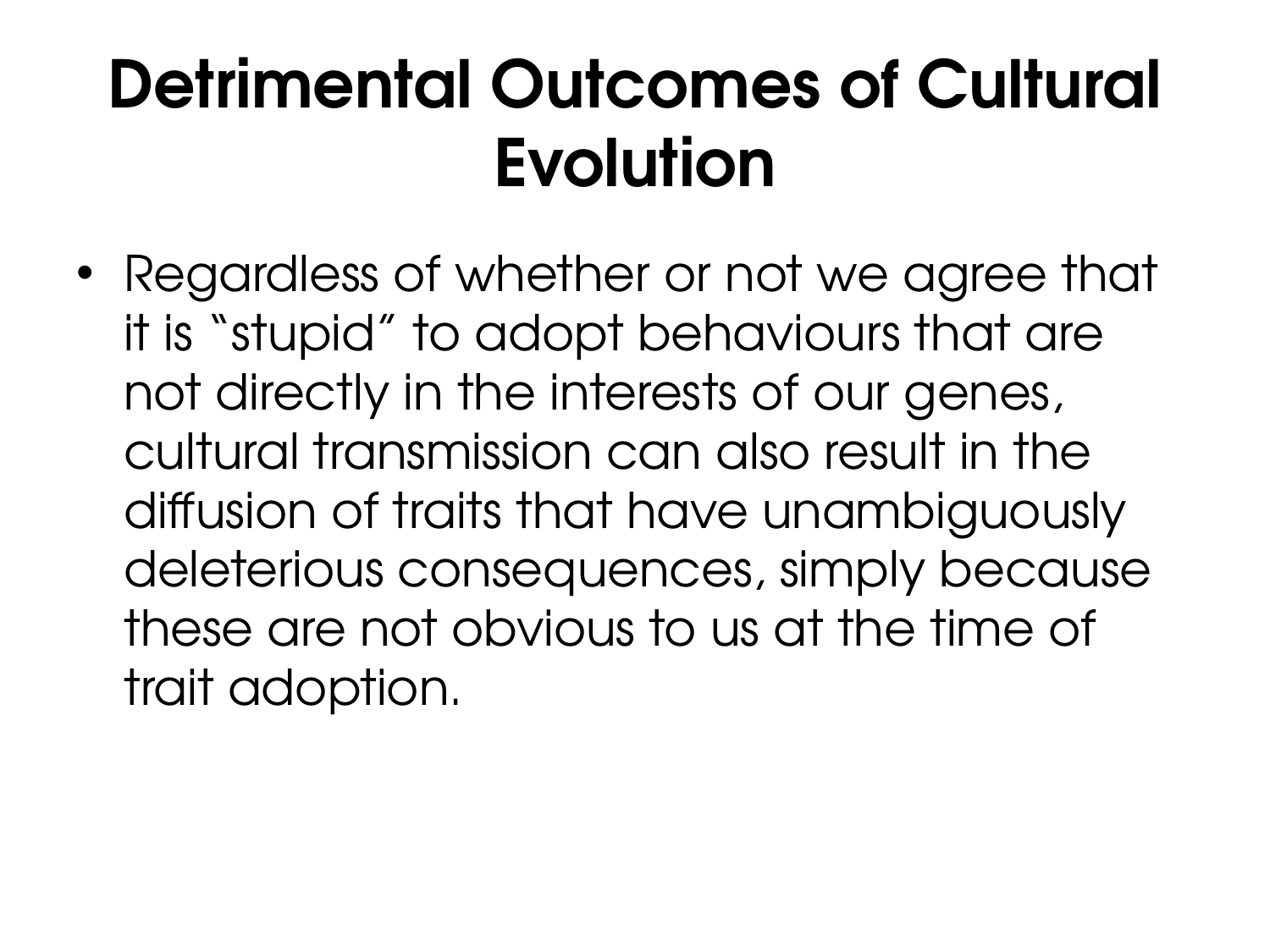

# Detrimental Outcomes of Cultural Evolution
Regardless of whether or not we agree that it is “stupid” to adopt behaviours that are not directly in the interests of our genes, cultural transmission can also result in the diffusion of traits that have unambiguously deleterious consequences, simply because these are not obvious to us at the time of trait adoption.